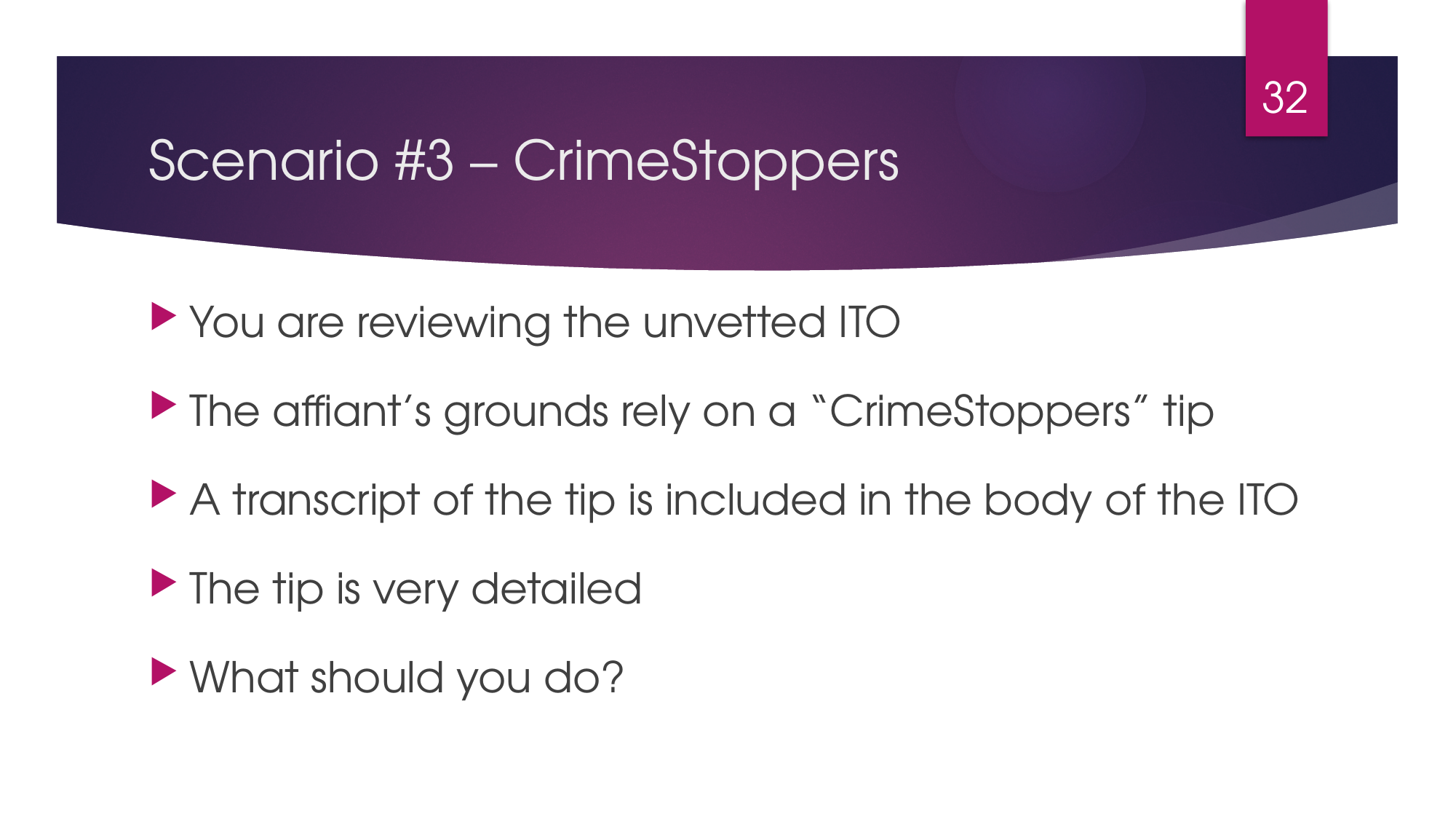

32
# Scenario #3 – CrimeStoppers
You are reviewing the unvetted ITO
The affiant’s grounds rely on a “CrimeStoppers” tip
A transcript of the tip is included in the body of the ITO
The tip is very detailed
What should you do?